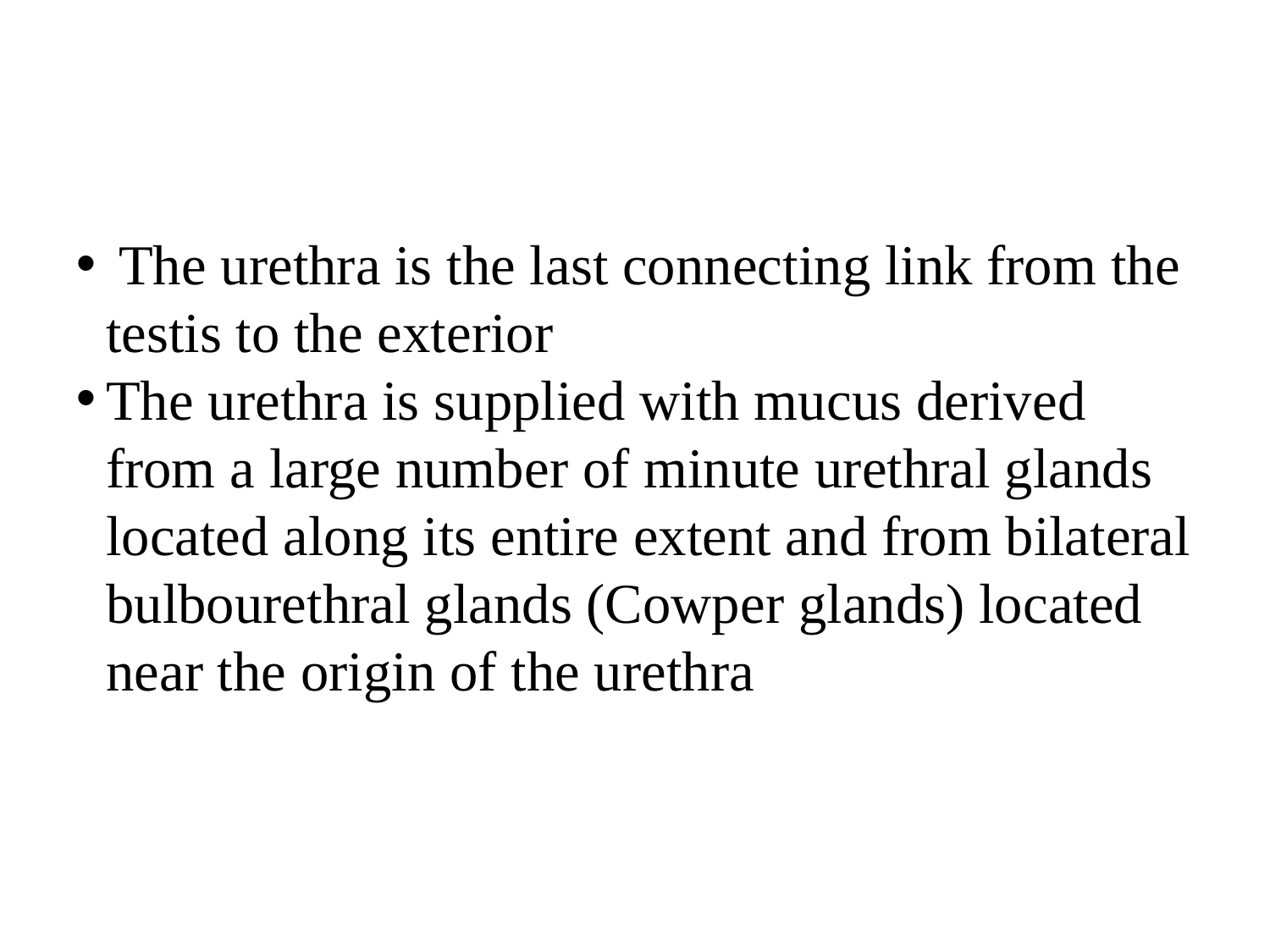

The urethra is the last connecting link from the testis to the exterior
The urethra is supplied with mucus derived from a large number of minute urethral glands located along its entire extent and from bilateral bulbourethral glands (Cowper glands) located near the origin of the urethra